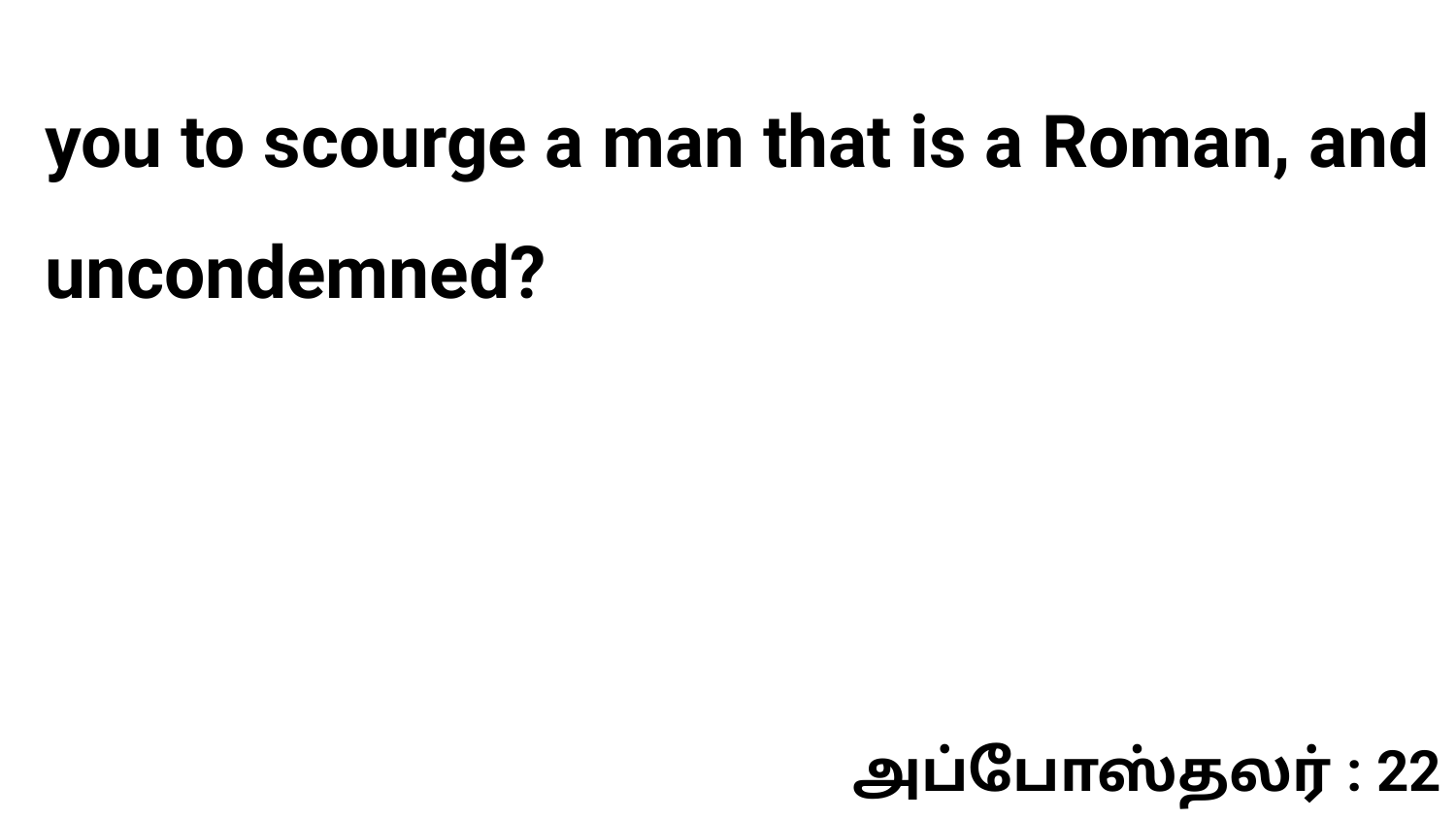

you to scourge a man that is a Roman, and uncondemned?
அப்போஸ்தலர் : 22